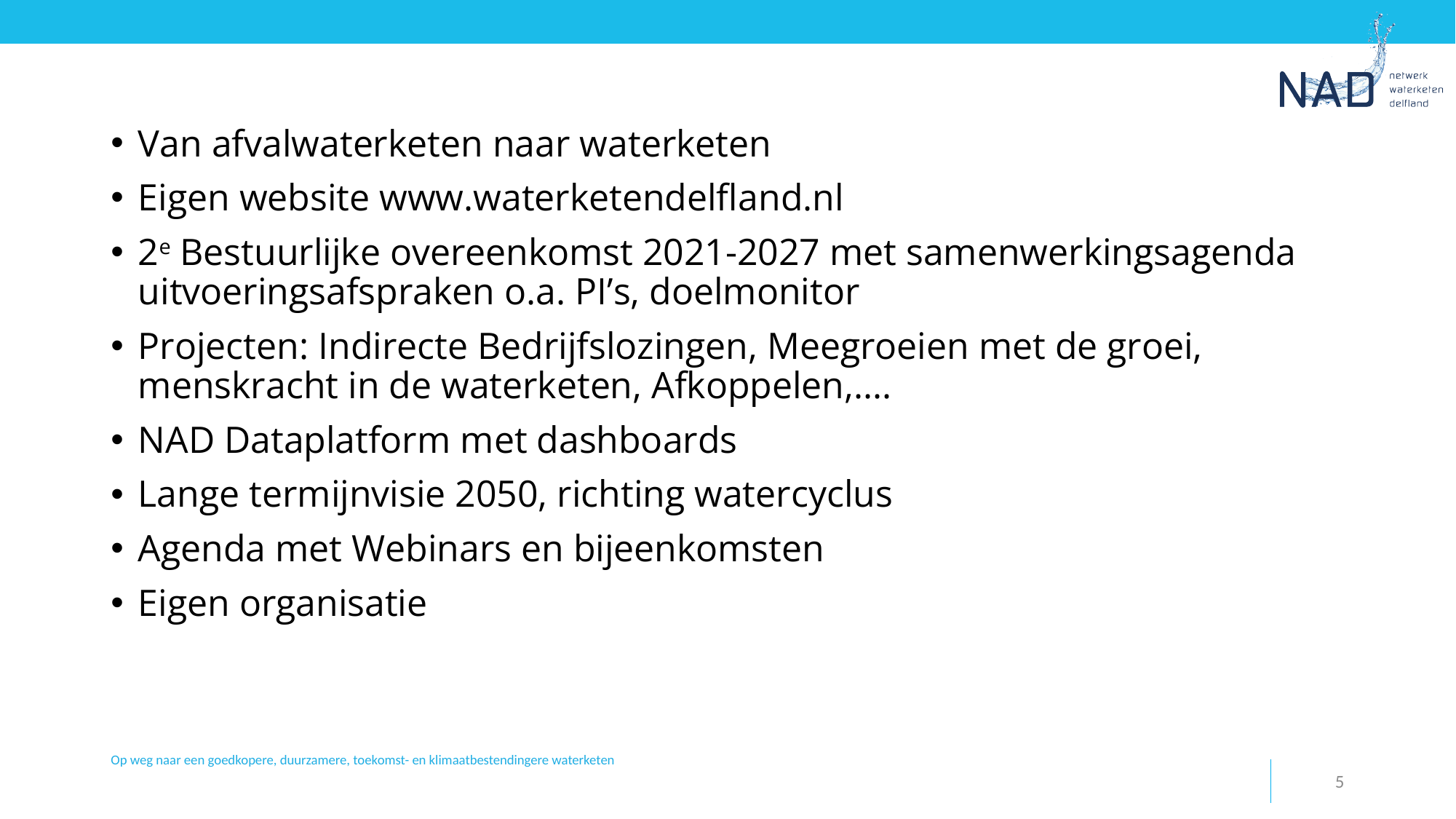

Van afvalwaterketen naar waterketen
Eigen website www.waterketendelfland.nl
2e Bestuurlijke overeenkomst 2021-2027 met samenwerkingsagenda uitvoeringsafspraken o.a. PI’s, doelmonitor
Projecten: Indirecte Bedrijfslozingen, Meegroeien met de groei, menskracht in de waterketen, Afkoppelen,....
NAD Dataplatform met dashboards
Lange termijnvisie 2050, richting watercyclus
Agenda met Webinars en bijeenkomsten
Eigen organisatie
Op weg naar een goedkopere, duurzamere, toekomst- en klimaatbestendingere waterketen

5